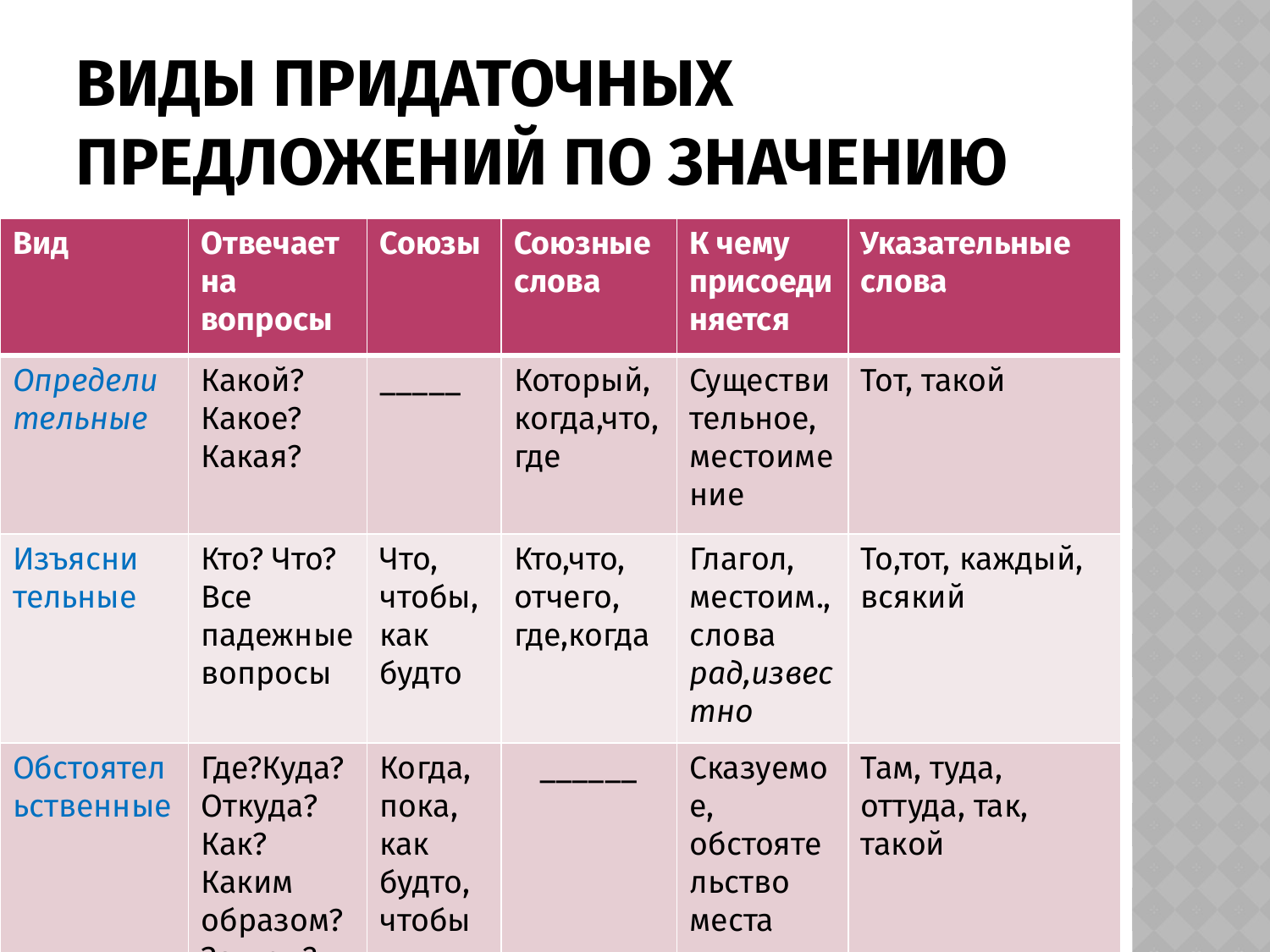

# Виды придаточных предложений по значению
| Вид | Отвечает на вопросы | Союзы | Союзные слова | К чему присоединяется | Указательные слова |
| --- | --- | --- | --- | --- | --- |
| Определительные | Какой? Какое? Какая? | \_\_\_\_\_ | Который, когда,что,где | Существи тельное, местоимение | Тот, такой |
| Изъясни тельные | Кто? Что? Все падежные вопросы | Что, чтобы, как будто | Кто,что, отчего, где,когда | Глагол, местоим.,слова рад,известно | То,тот, каждый, всякий |
| Обстоятельственные | Где?Куда? Откуда?Как?Каким образом?За-чем? | Когда, пока, как будто, чтобы | \_\_\_\_\_\_ | Сказуемое, обстояте льство места | Там, туда, оттуда, так, такой |